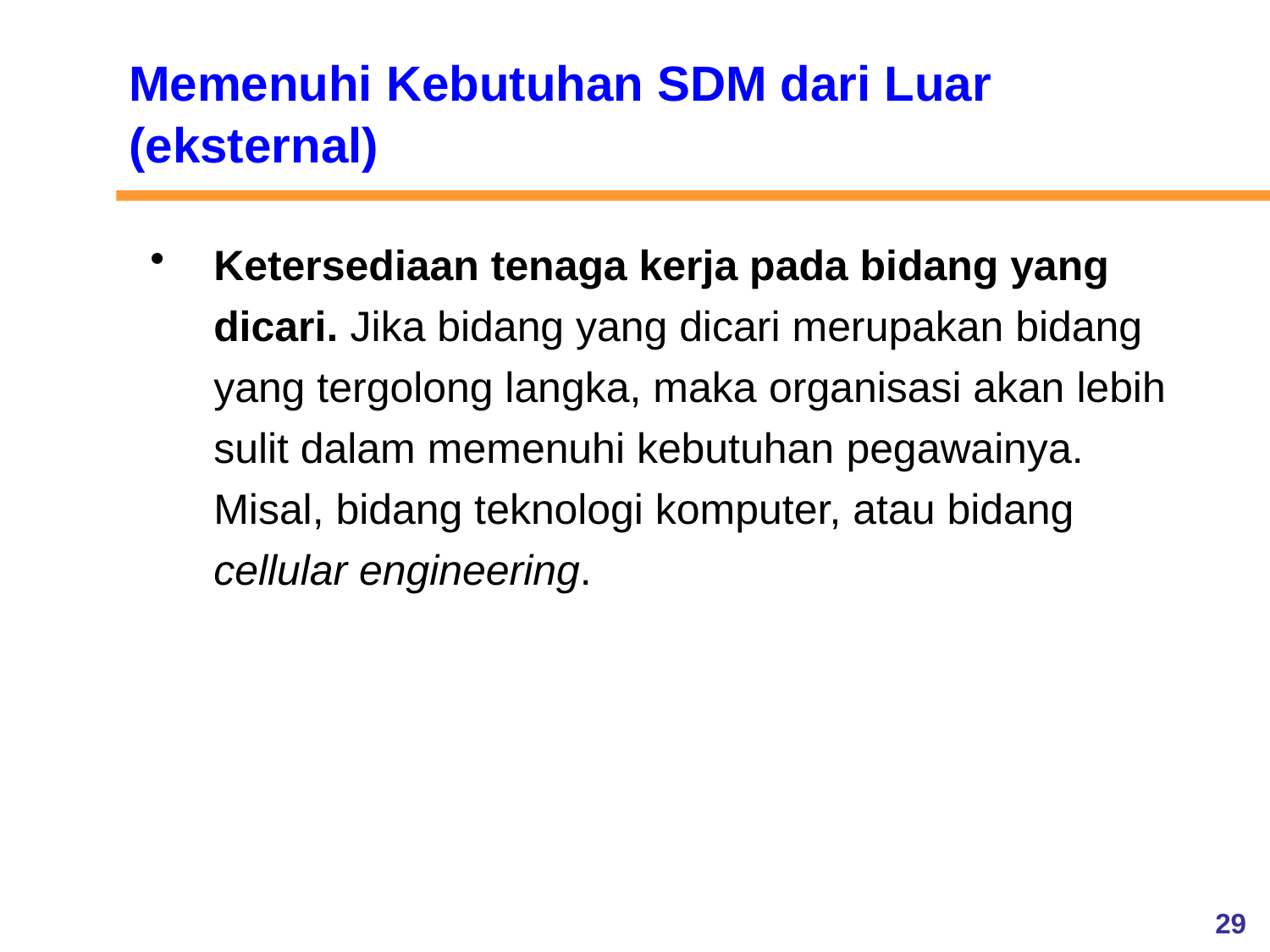

Memenuhi Kebutuhan SDM dari Luar (eksternal)
Ketersediaan tenaga kerja pada bidang yang dicari. Jika bidang yang dicari merupakan bidang yang tergolong langka, maka organisasi akan lebih sulit dalam memenuhi kebutuhan pegawainya. Misal, bidang teknologi komputer, atau bidang cellular engineering.